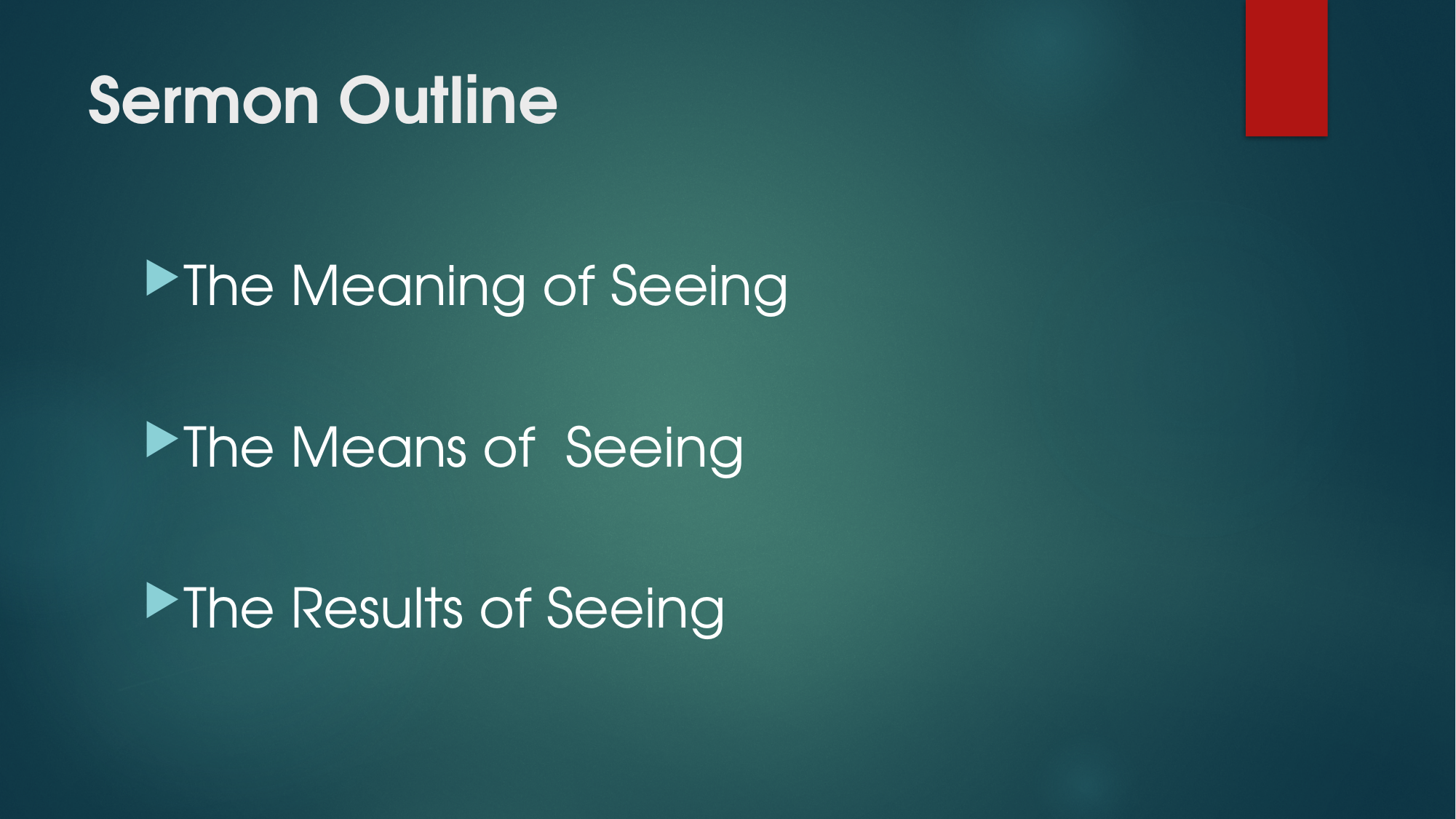

# Sermon Outline
The Meaning of Seeing

The Means of  Seeing

The Results of Seeing